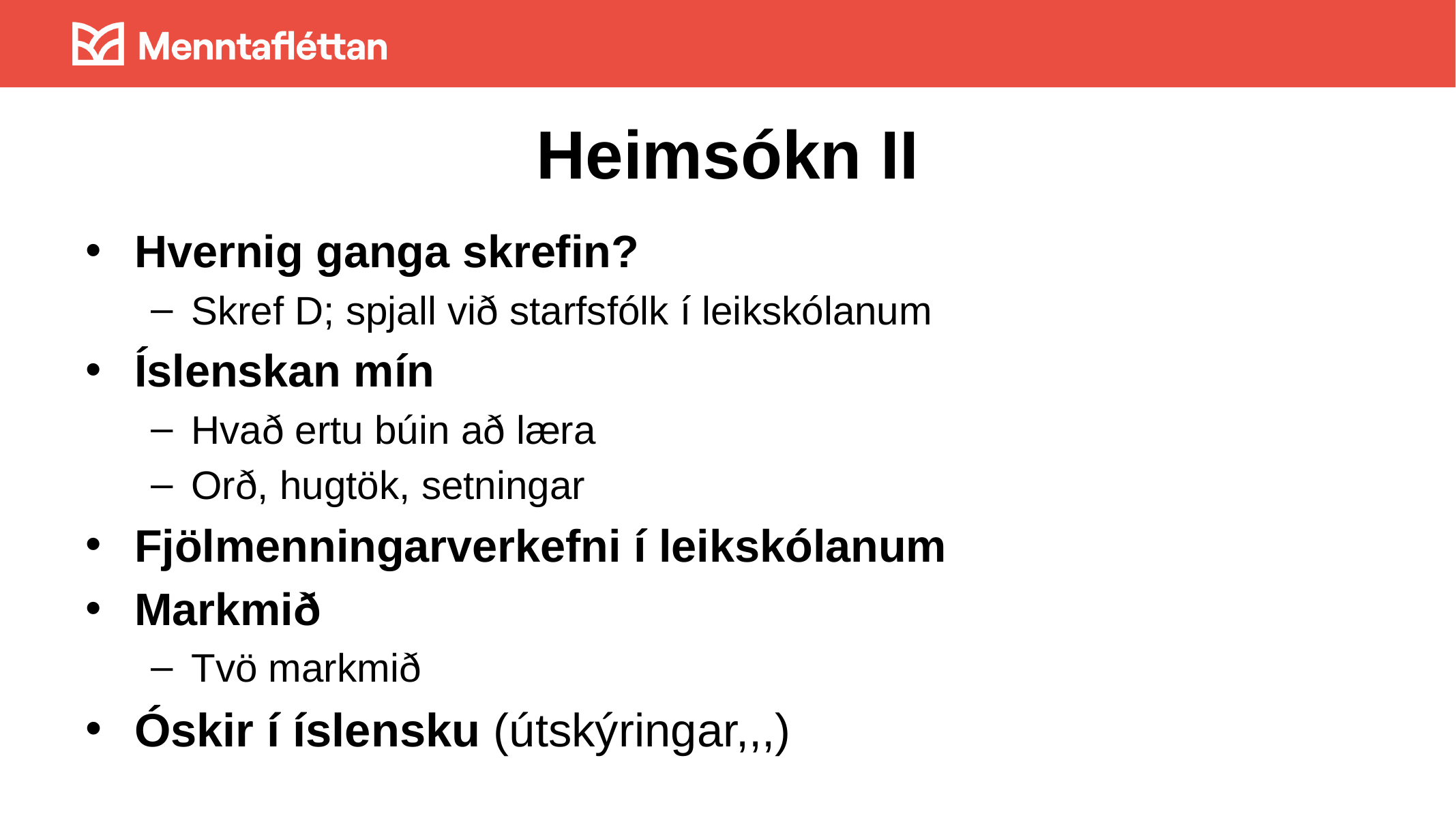

# Heimsókn II
Hvernig ganga skrefin?
Skref D; spjall við starfsfólk í leikskólanum
Íslenskan mín
Hvað ertu búin að læra
Orð, hugtök, setningar
Fjölmenningarverkefni í leikskólanum
Markmið
Tvö markmið
Óskir í íslensku (útskýringar,,,)